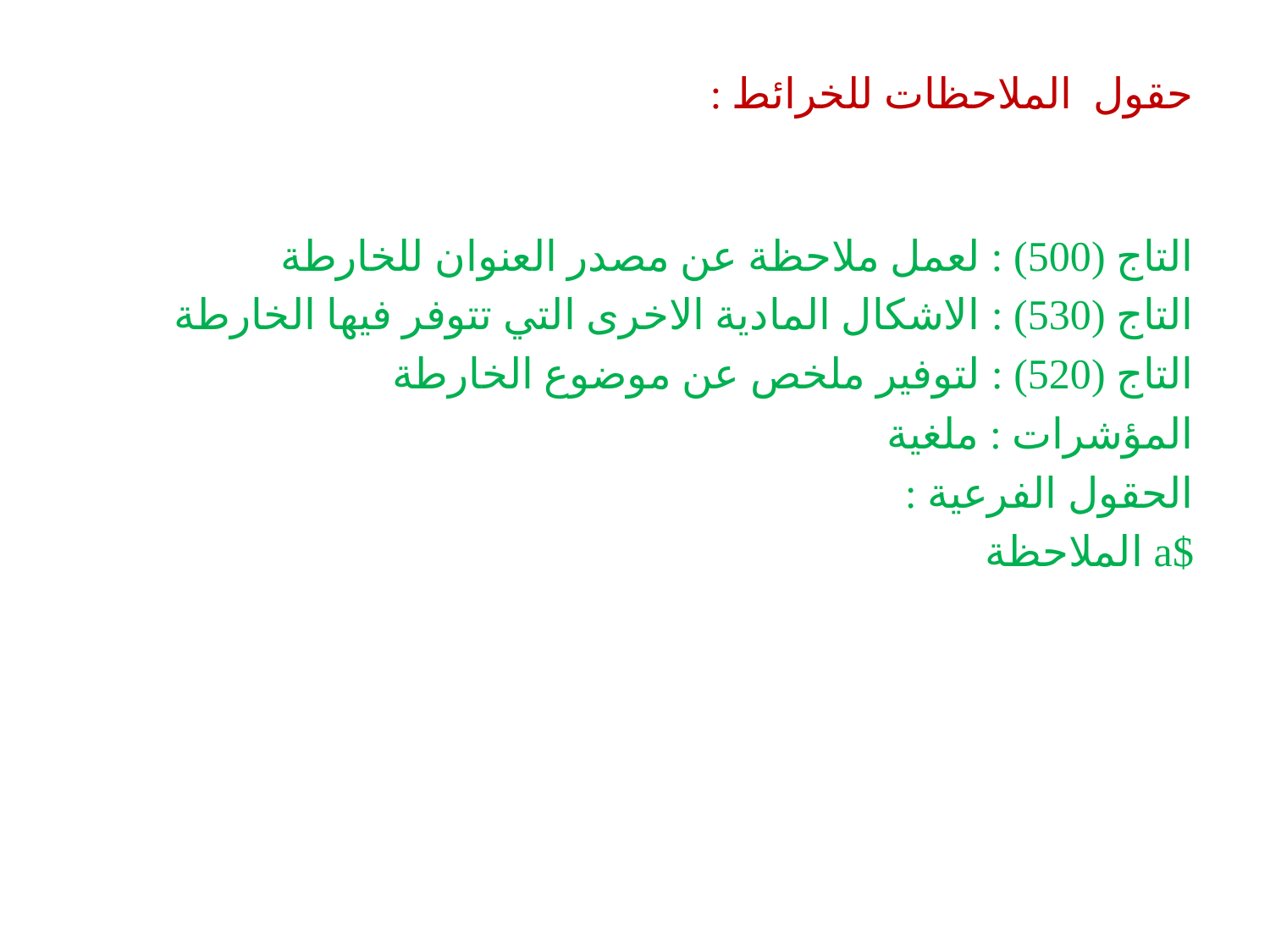

# حقول  الملاحظات للخرائط :
التاج (500) : لعمل ملاحظة عن مصدر العنوان للخارطة
التاج (530) : الاشكال المادية الاخرى التي تتوفر فيها الخارطة
التاج (520) : لتوفير ملخص عن موضوع الخارطة
المؤشرات : ملغية
الحقول الفرعية :
$a الملاحظة